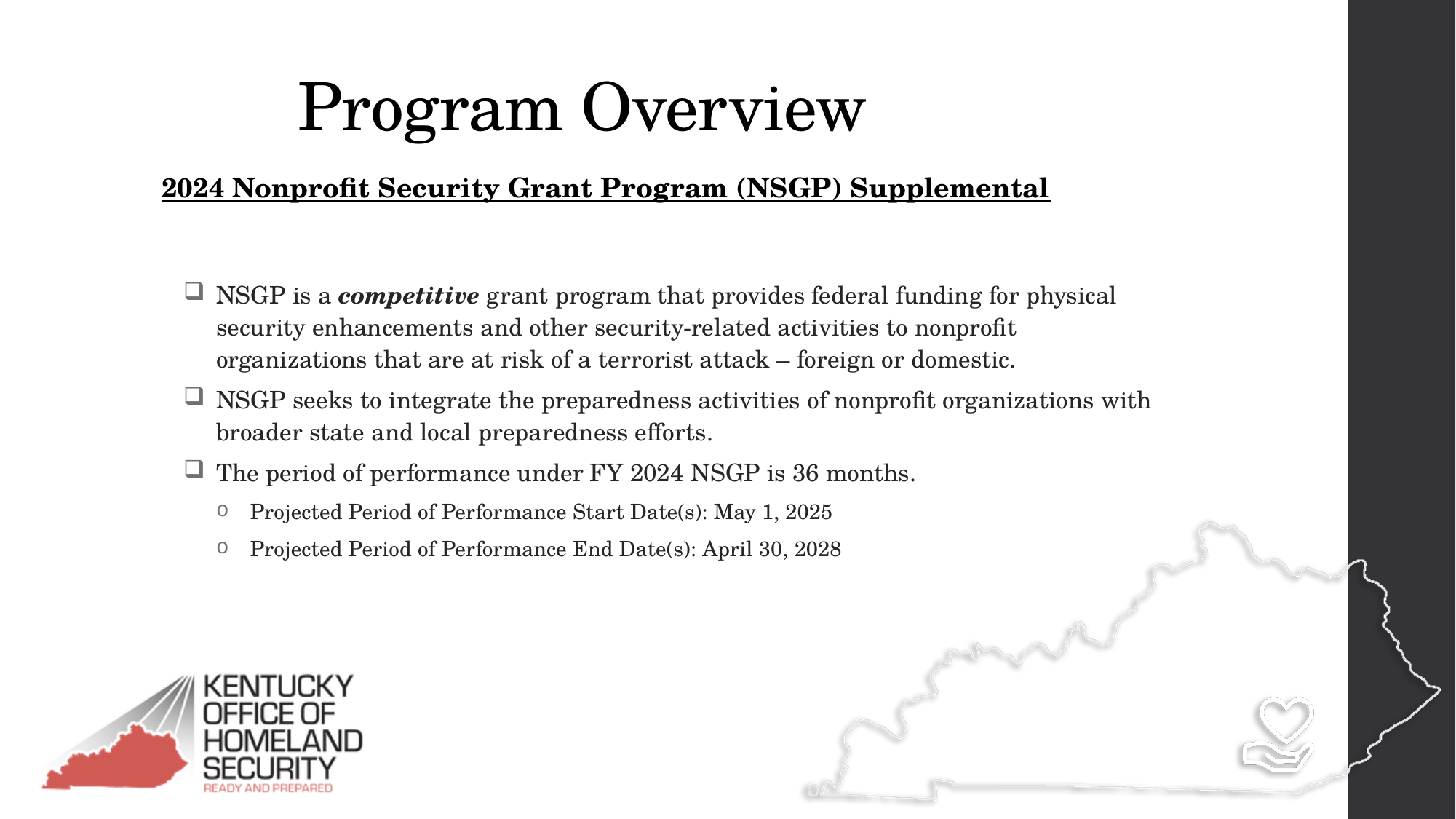

# Program Overview
2024 Nonprofit Security Grant Program (NSGP) Supplemental

NSGP is a competitive grant program that provides federal funding for physical security enhancements and other security-related activities to nonprofit organizations that are at risk of a terrorist attack – foreign or domestic.
NSGP seeks to integrate the preparedness activities of nonprofit organizations with broader state and local preparedness efforts.
The period of performance under FY 2024 NSGP is 36 months.
Projected Period of Performance Start Date(s): May 1, 2025
Projected Period of Performance End Date(s): April 30, 2028